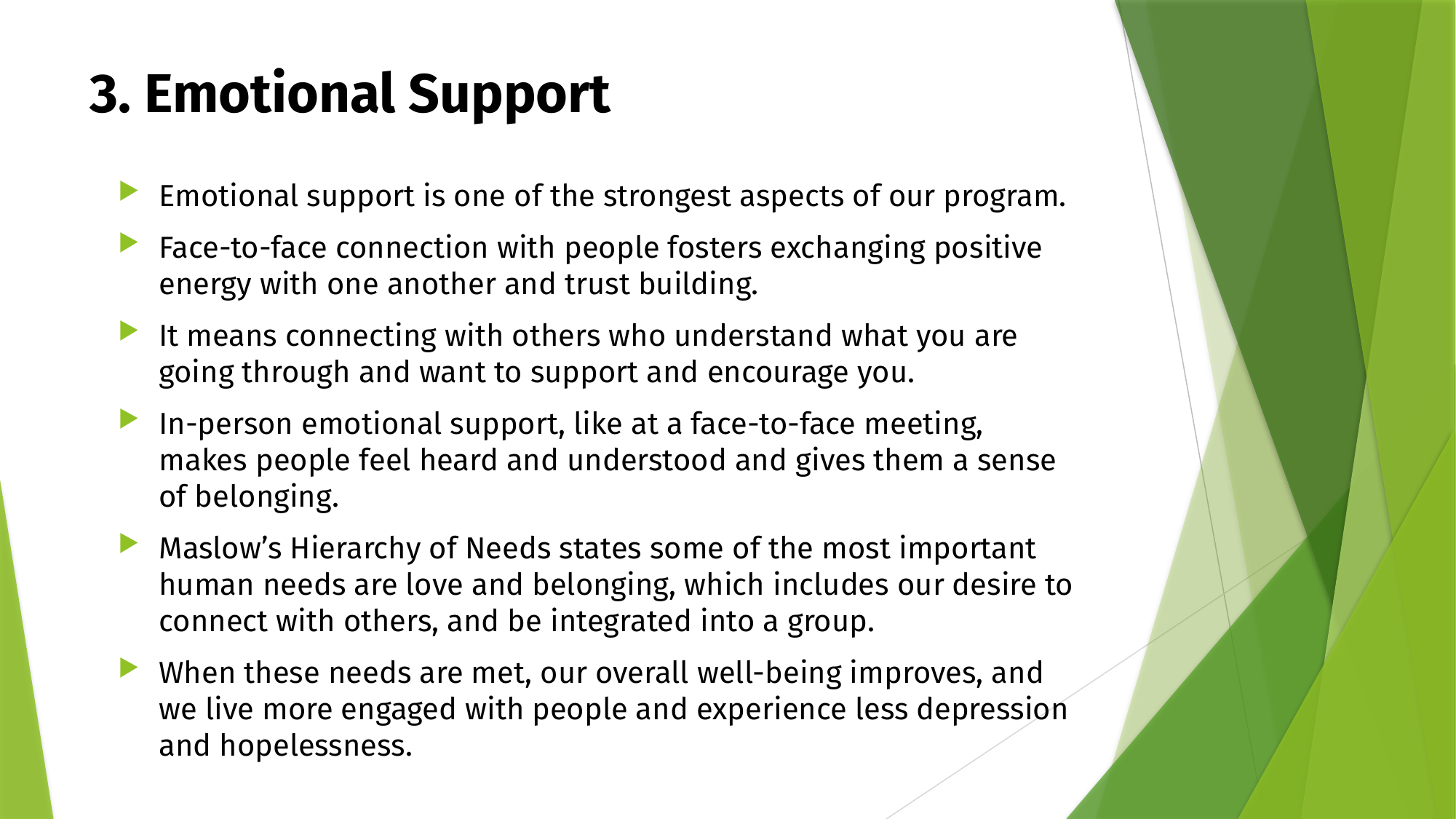

# 3. Emotional Support
Emotional support is one of the strongest aspects of our program.
Face-to-face connection with people fosters exchanging positive energy with one another and trust building.
It means connecting with others who understand what you are going through and want to support and encourage you.
In-person emotional support, like at a face-to-face meeting,  makes people feel heard and understood and gives them a sense of belonging.
Maslow’s Hierarchy of Needs states some of the most important human needs are love and belonging, which includes our desire to connect with others, and be integrated into a group.
When these needs are met, our overall well-being improves, and we live more engaged with people and experience less depression and hopelessness.